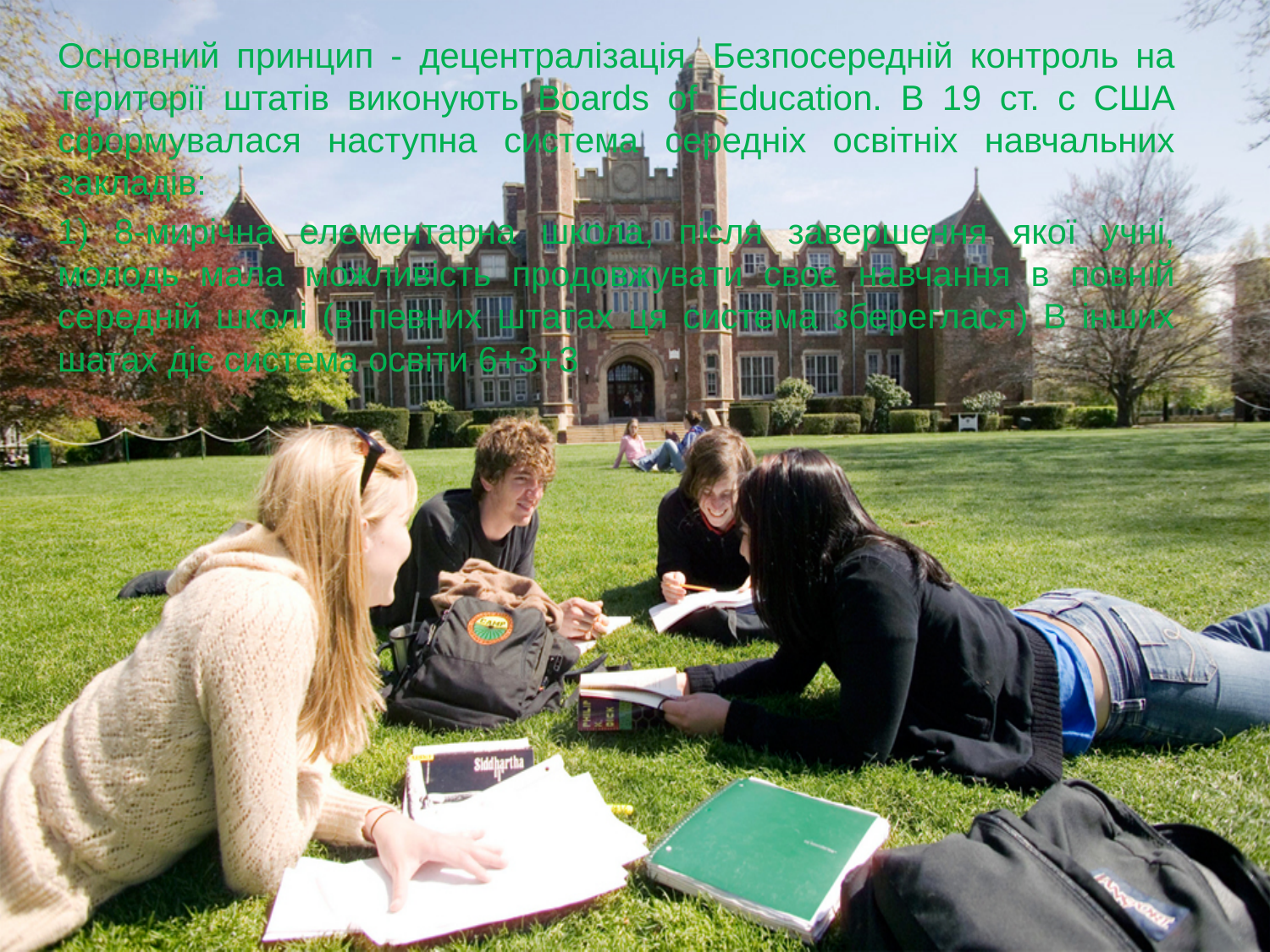

Основний принцип - децентралізація. Безпосередній контроль на території штатів виконують Boards of Education. В 19 ст. с США сформувалася наступна система середніх освітніх навчальних закладів:
1) 8-мирічна елементарна школа, після завершення якої учні, молодь мала можливість продовжувати своє навчання в повній середній школі (в певних штатах ця система збереглася) В інших шатах діє система освіти 6+3+3